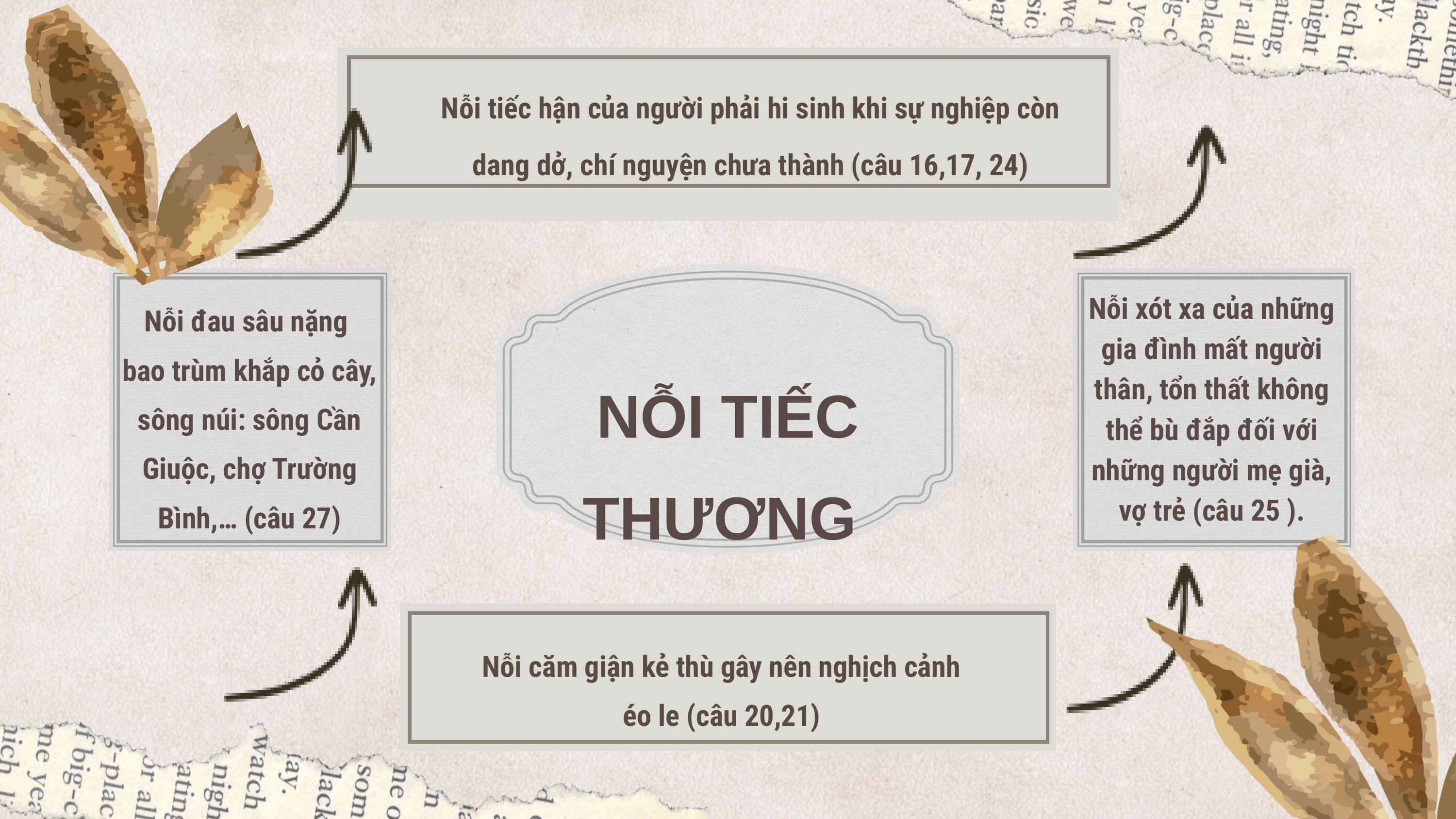

Nỗi tiếc hận của người phải hi sinh khi sự nghiệp còn dang dở, chí nguyện chưa thành (câu 16,17, 24)

Nỗi xót xa của những gia đình mất người thân, tổn thất không thể bù đắp đối với những người mẹ già, vợ trẻ (câu 25 ).
Nỗi đau sâu nặng
bao trùm khắp cỏ cây, sông núi: sông Cần Giuộc, chợ Trường Bình,… (câu 27)
NỖI TIẾC THƯƠNG

Nỗi căm giận kẻ thù gây nên nghịch cảnh
éo le (câu 20,21)